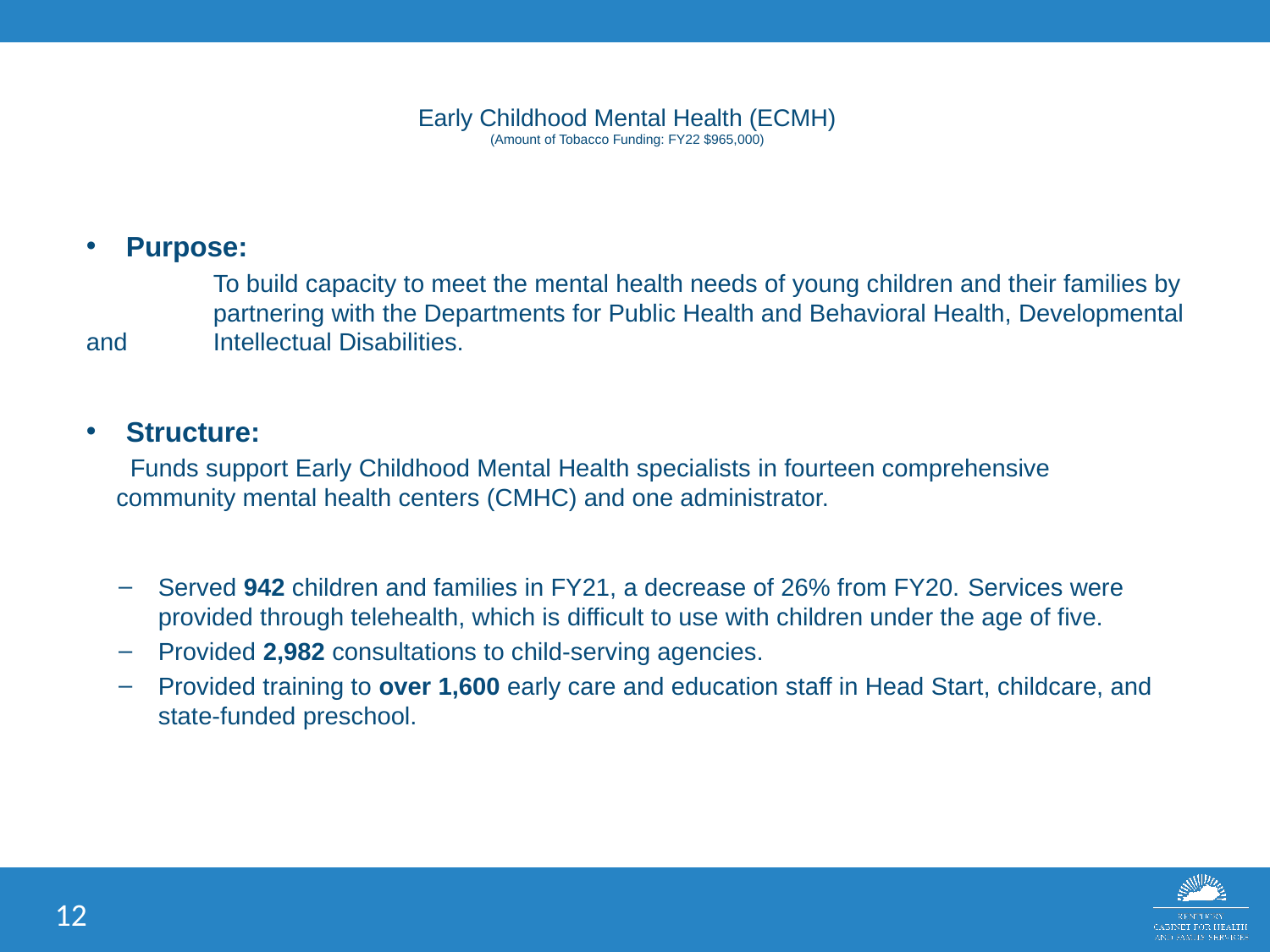

# Early Childhood Mental Health (ECMH) (Amount of Tobacco Funding: FY22 $965,000)
Purpose:
	To build capacity to meet the mental health needs of young children and their families by 	partnering with the Departments for Public Health and Behavioral Health, Developmental and 	Intellectual Disabilities.

Structure:
  Funds support Early Childhood Mental Health specialists in fourteen comprehensive 	community mental health centers (CMHC) and one administrator.

Served 942 children and families in FY21, a decrease of 26% from FY20. Services were provided through telehealth, which is difficult to use with children under the age of five.
Provided 2,982 consultations to child-serving agencies.
Provided training to over 1,600 early care and education staff in Head Start, childcare, and state-funded preschool.

12